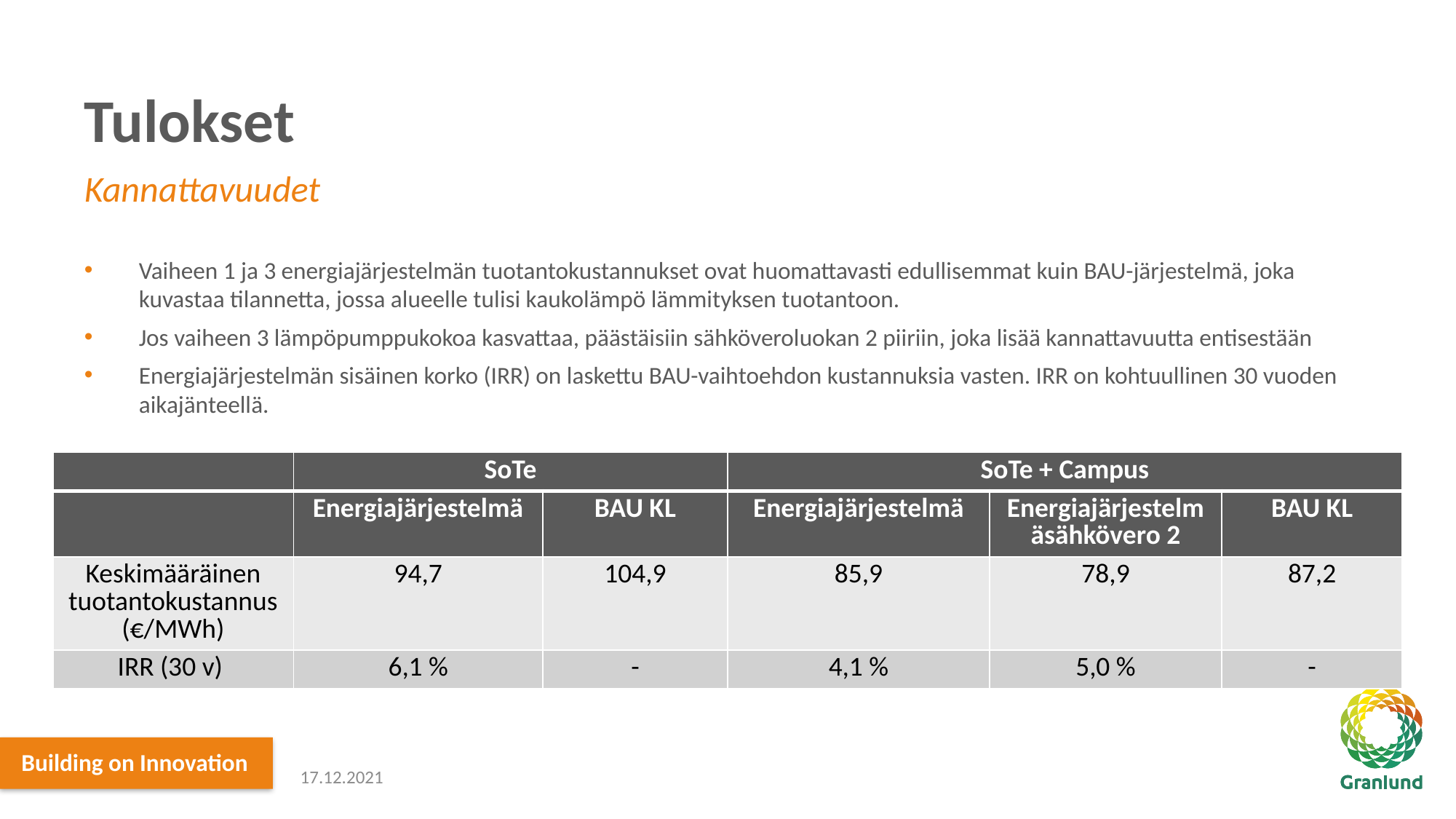

# Tulokset
Kannattavuudet
Vaiheen 1 ja 3 energiajärjestelmän tuotantokustannukset ovat huomattavasti edullisemmat kuin BAU-järjestelmä, joka kuvastaa tilannetta, jossa alueelle tulisi kaukolämpö lämmityksen tuotantoon.
Jos vaiheen 3 lämpöpumppukokoa kasvattaa, päästäisiin sähköveroluokan 2 piiriin, joka lisää kannattavuutta entisestään
Energiajärjestelmän sisäinen korko (IRR) on laskettu BAU-vaihtoehdon kustannuksia vasten. IRR on kohtuullinen 30 vuoden aikajänteellä.
|  | SoTe |  | SoTe + Campus |  |  |
| --- | --- | --- | --- | --- | --- |
|  | Energiajärjestelmä | BAU KL | Energiajärjestelmä | Energiajärjestelmäsähkövero 2 | BAU KL |
| Keskimääräinen tuotantokustannus (€/MWh) | 94,7 | 104,9 | 85,9 | 78,9 | 87,2 |
| IRR (30 v) | 6,1 % | - | 4,1 % | 5,0 % | - |
17.12.2021